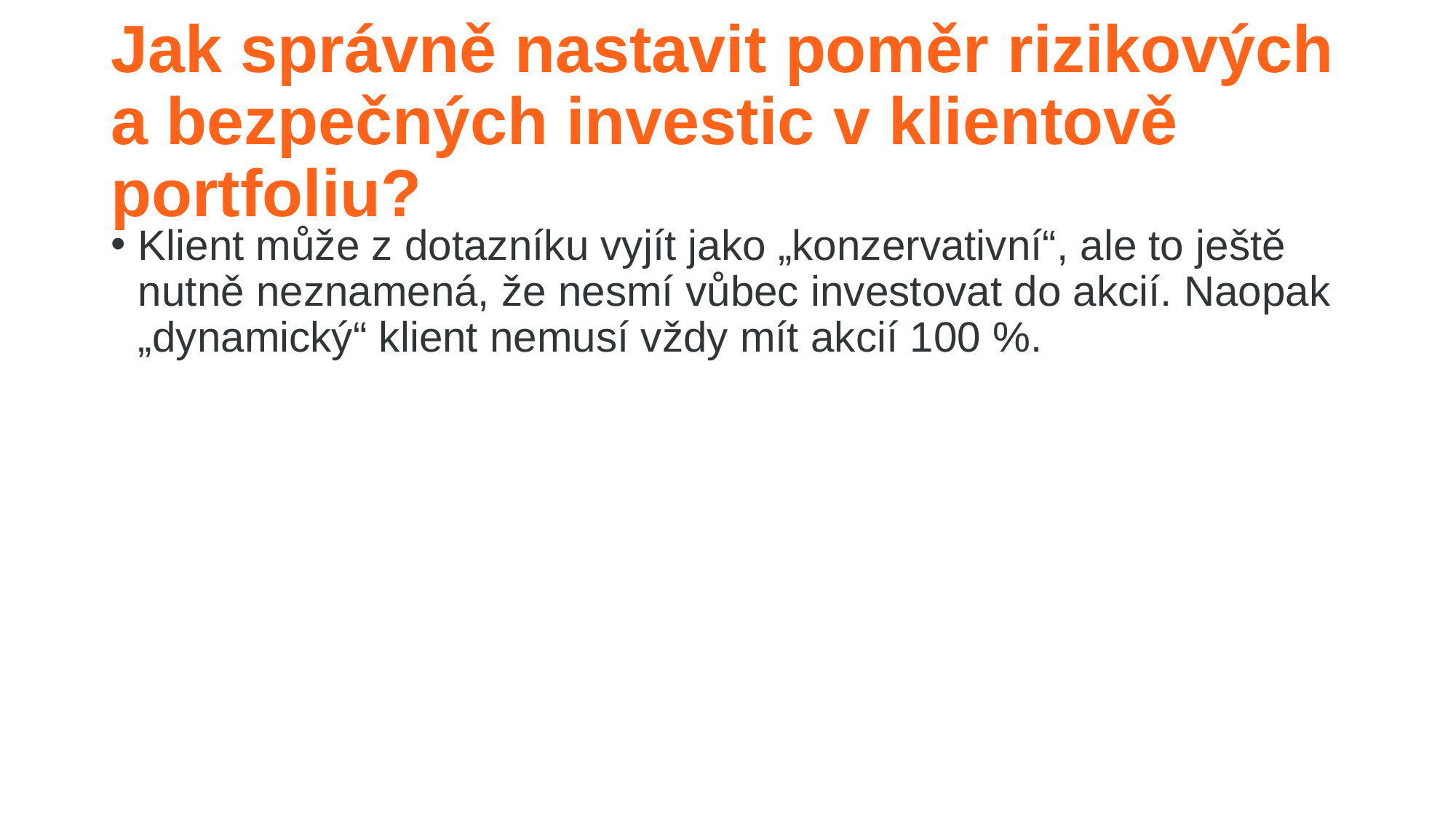

# Jak správně nastavit poměr rizikových a bezpečných investic v klientově portfoliu?
Klient může z dotazníku vyjít jako „konzervativní“, ale to ještě nutně neznamená, že nesmí vůbec investovat do akcií. Naopak „dynamický“ klient nemusí vždy mít akcií 100 %.